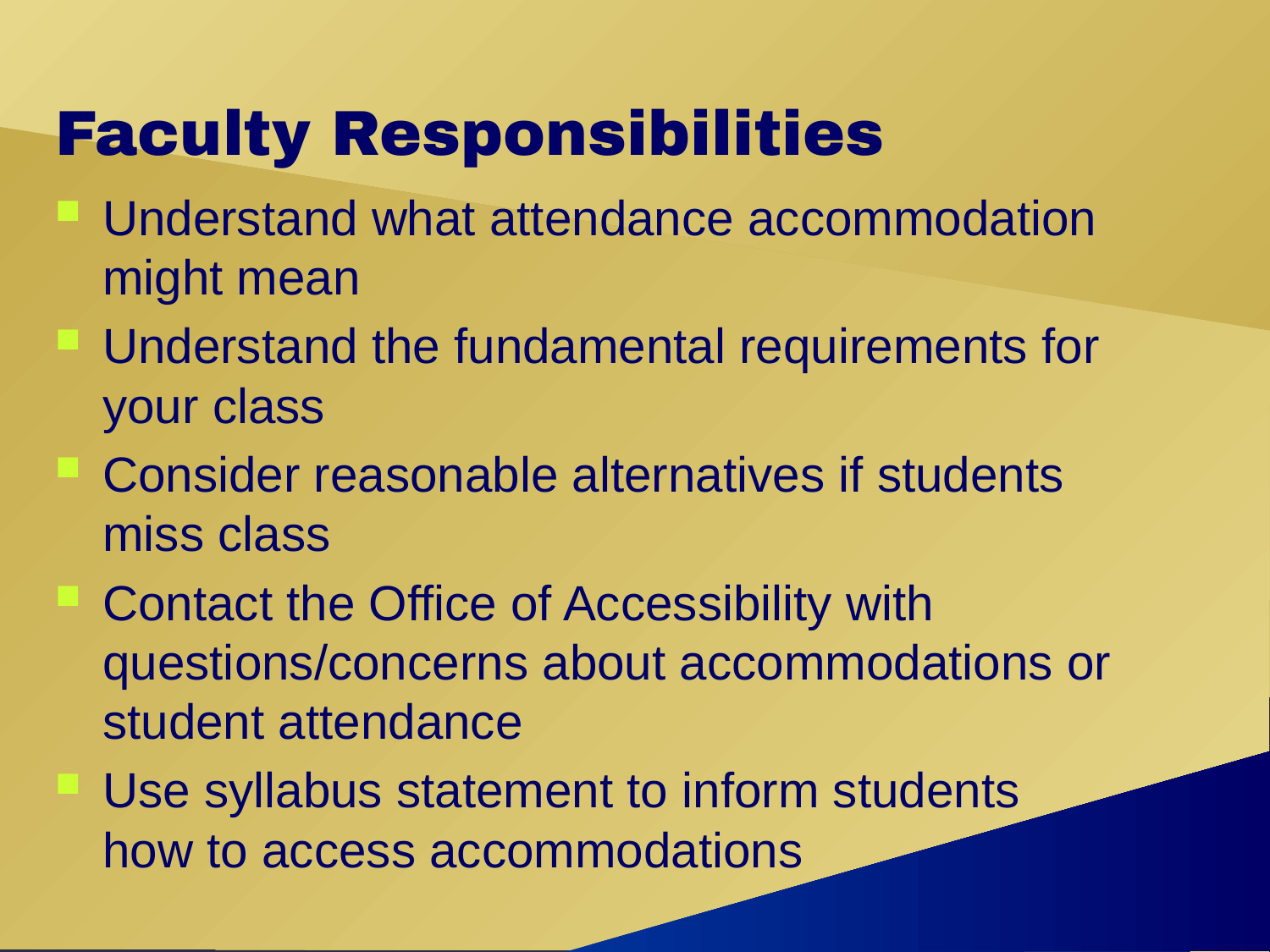

# Faculty Responsibilities
Understand what attendance accommodation might mean
Understand the fundamental requirements for your class
Consider reasonable alternatives if students miss class
Contact the Office of Accessibility with questions/concerns about accommodations or student attendance
Use syllabus statement to inform students      how to access accommodations